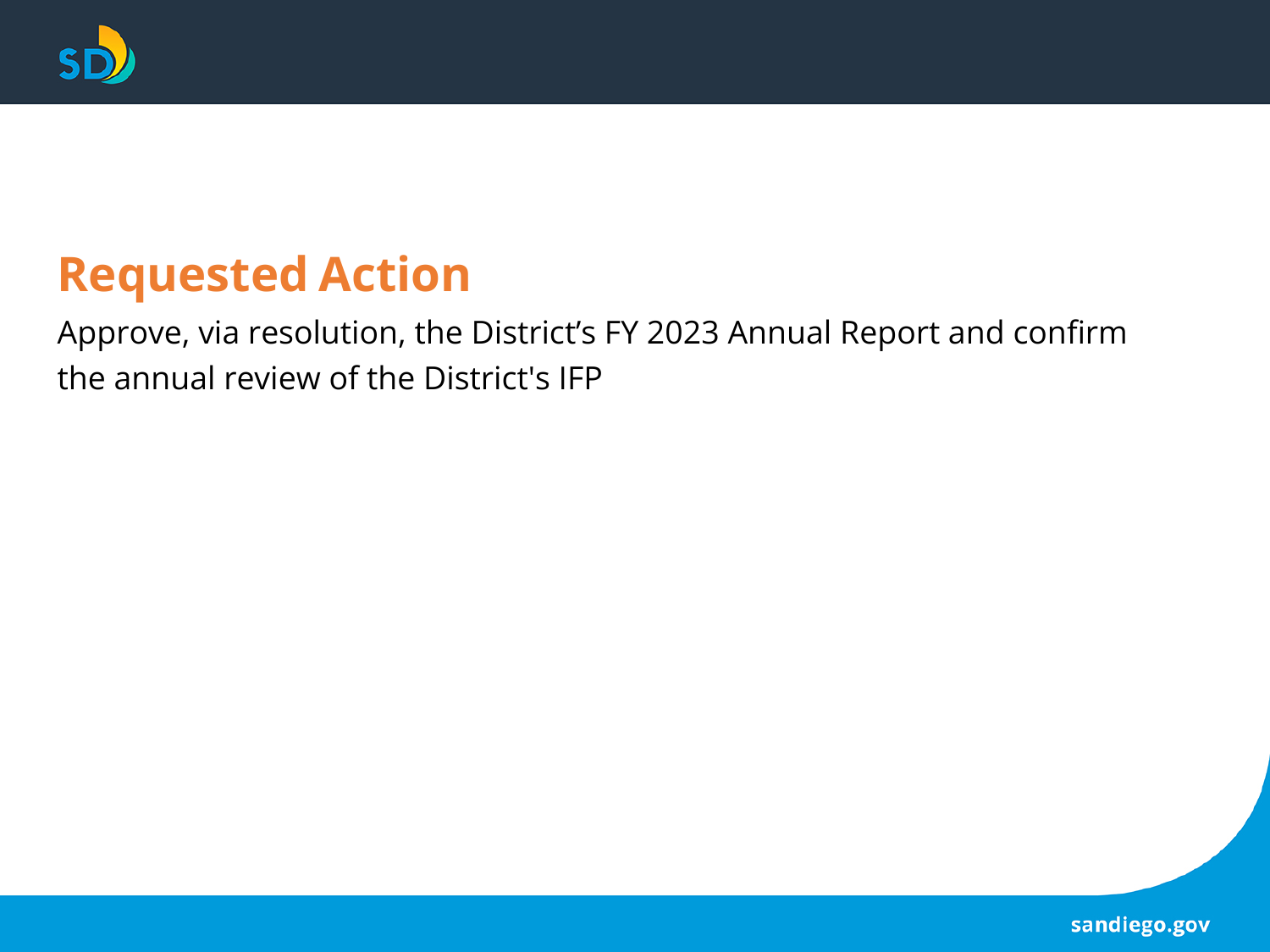

# Otay Mesa Enhanced Infrastructure Financing District
Requested Action

Approve, via resolution, the District’s FY 2023 Annual Report and confirm the annual review of the District's IFP

8